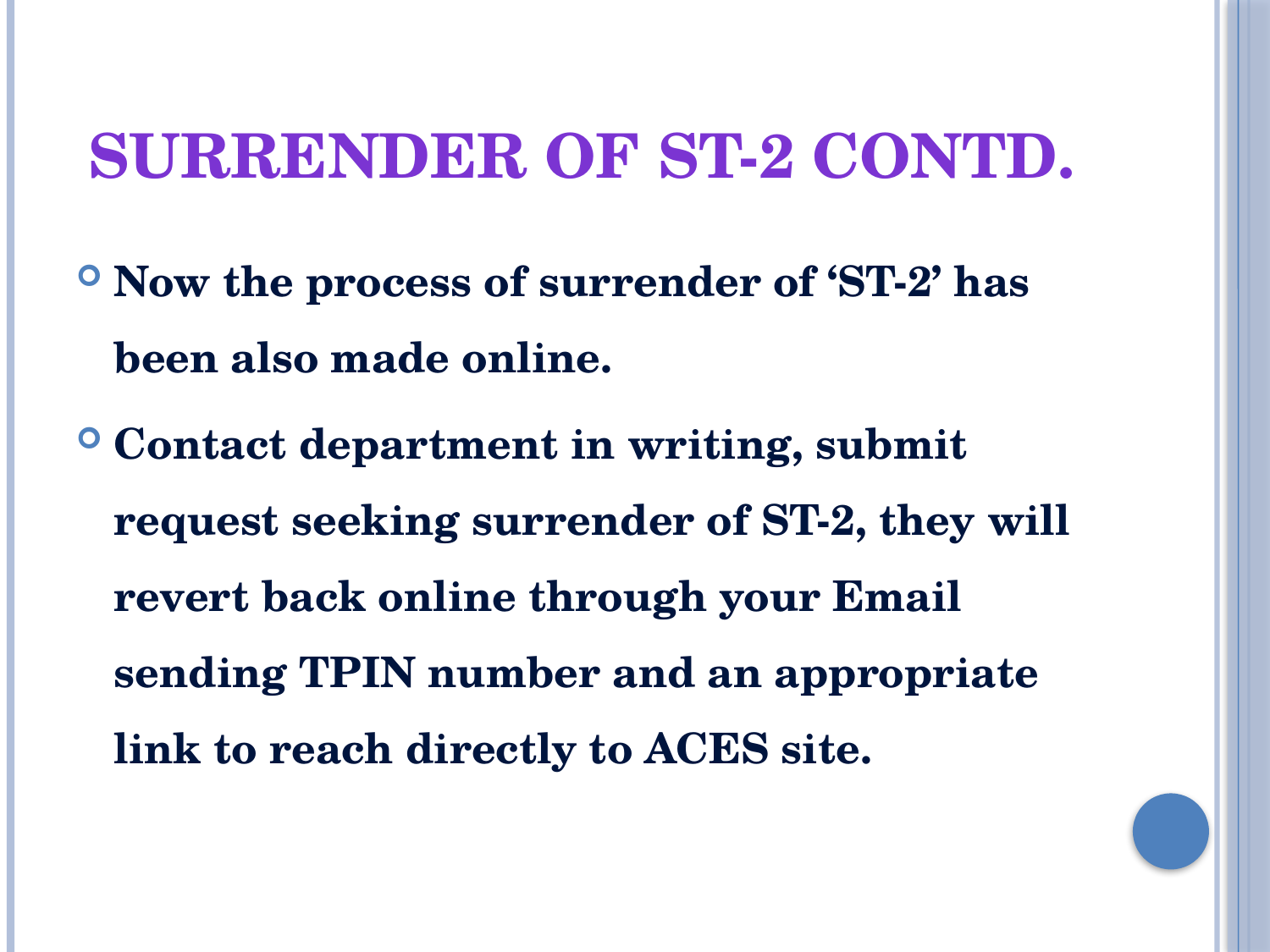

# SURRENDER OF ST-2 contd.
Now the process of surrender of ‘ST-2’ has been also made online.
Contact department in writing, submit request seeking surrender of ST-2, they will revert back online through your Email sending TPIN number and an appropriate link to reach directly to ACES site.